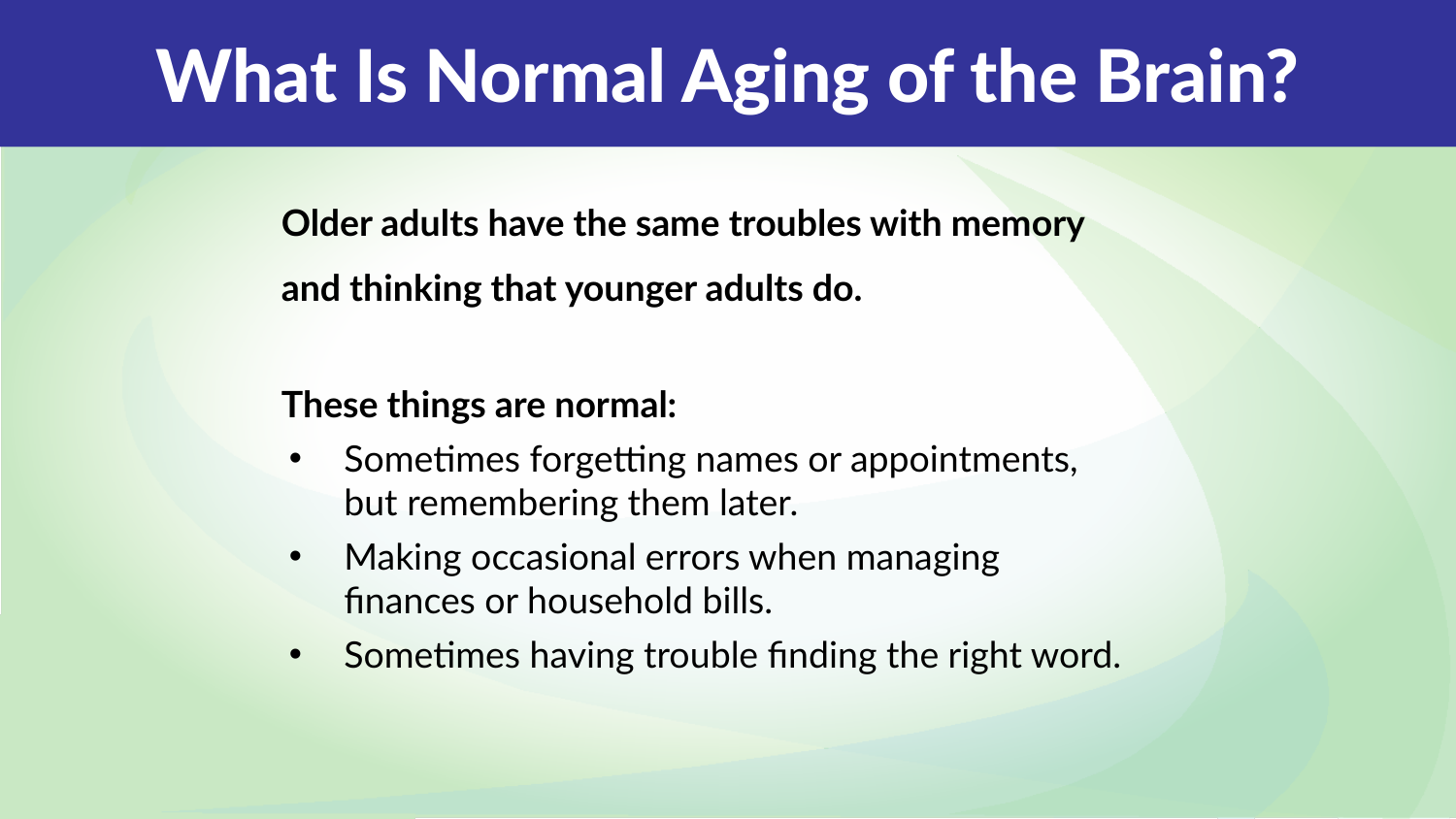

What Is Normal Aging of the Brain?
Older adults have the same troubles with memory and thinking that younger adults do.
These things are normal:
Sometimes forgetting names or appointments, but remembering them later.
Making occasional errors when managing finances or household bills.
Sometimes having trouble finding the right word.